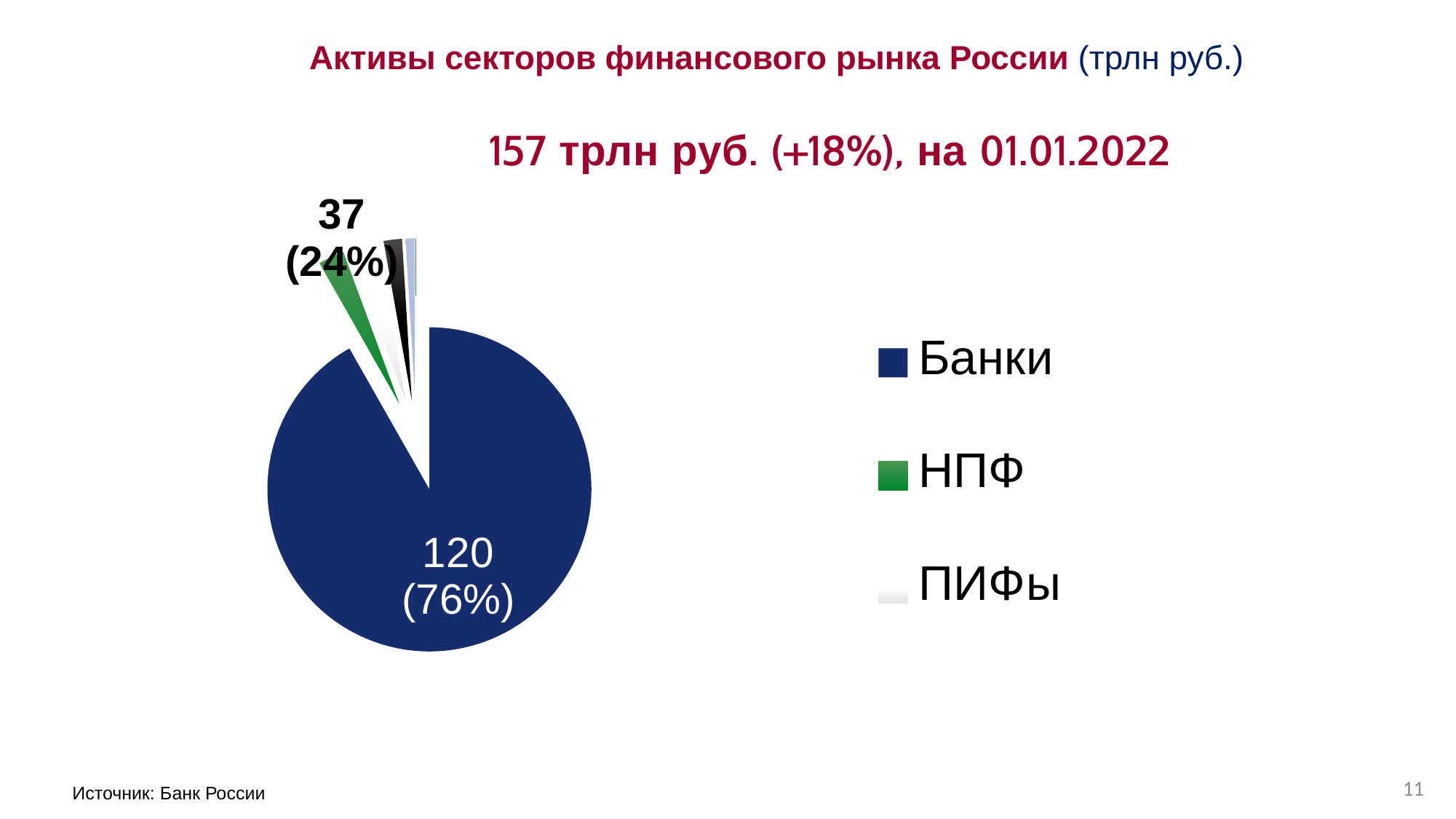

Активы секторов финансового рынка России (трлн руб.)
1

### Chart:  157 трлн руб. (+18%), на 01.01.2022

| Category |   01.01.2015 |
|---|---|
| Банки                      | 77653.0 |
| НПФ                         | 2187.0 |
| ПИФы                       | 2409.0 |
| Страховщики          | 1547.0 |
| РЦБ   | 756.0 |
| МФО                              | 57.0 |
Источник: Банк России
11